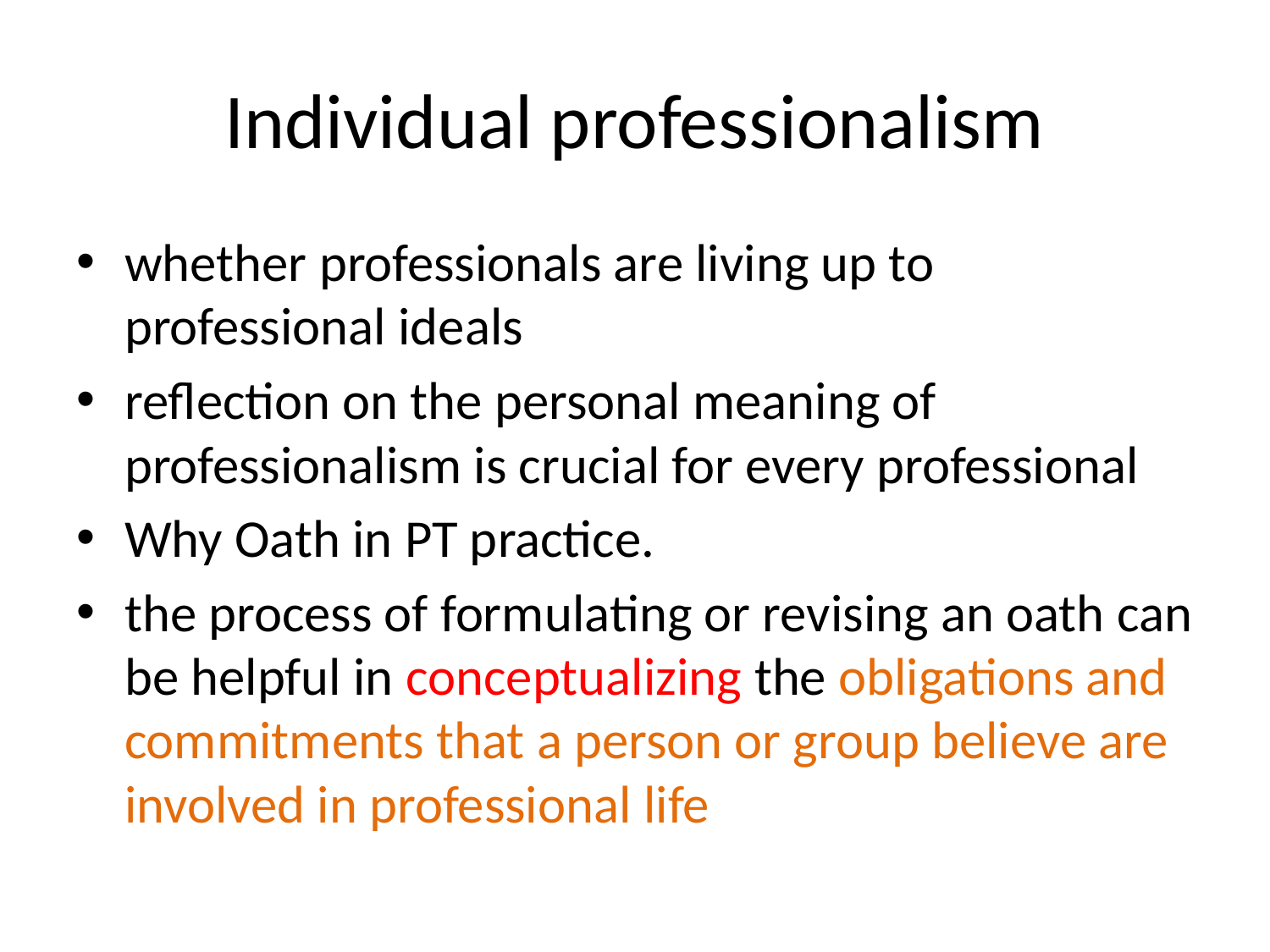

# Individual professionalism
whether professionals are living up to professional ideals
reflection on the personal meaning of professionalism is crucial for every professional
Why Oath in PT practice.
the process of formulating or revising an oath can be helpful in conceptualizing the obligations and commitments that a person or group believe are involved in professional life